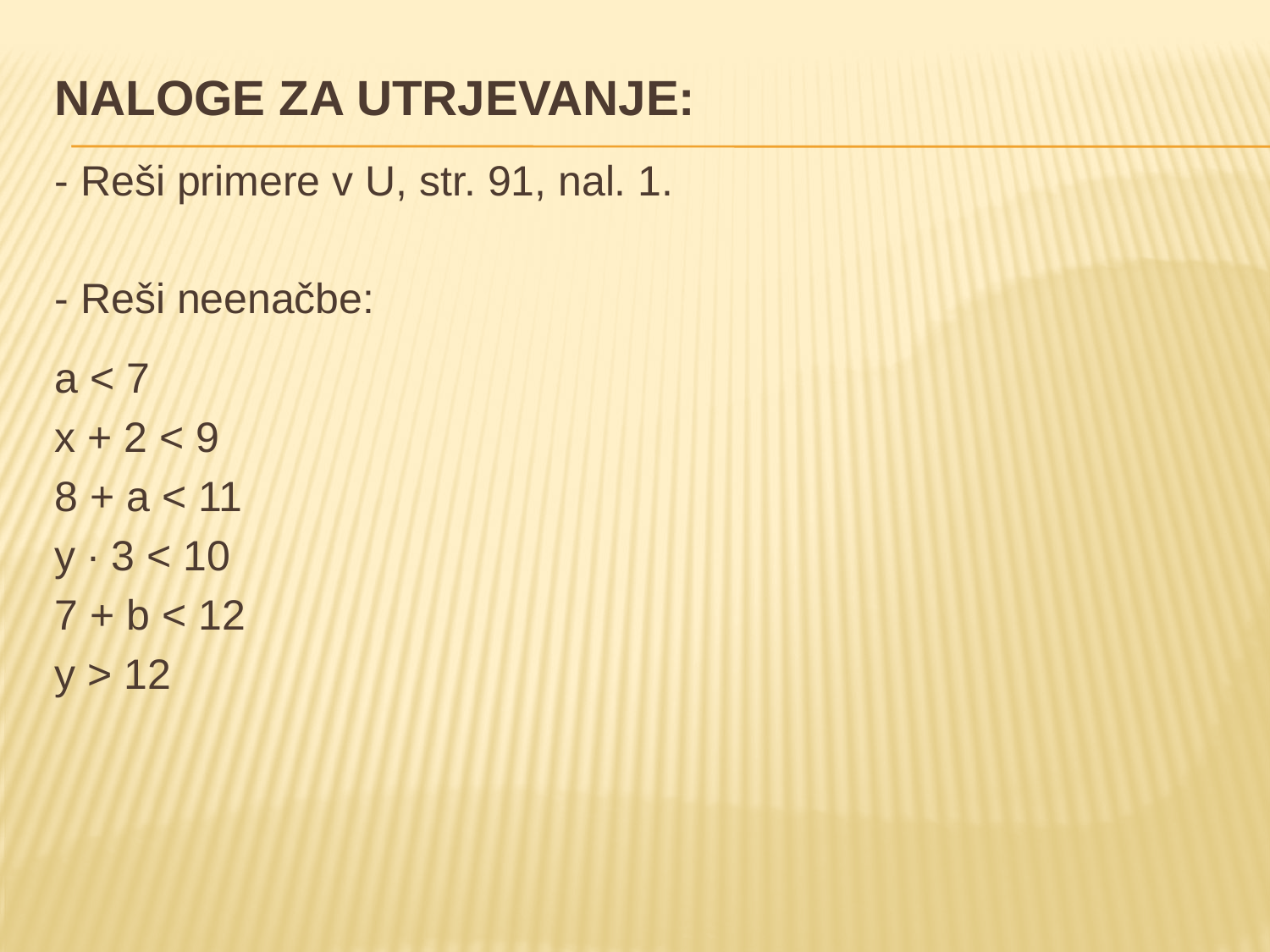

NALOGE ZA UTRJEVANJE:

- Reši primere v U, str. 91, nal. 1.

- Reši neenačbe:

a < 7
x + 2 < 9
8 + a < 11
y ∙ 3 < 10
7 + b < 12
y > 12